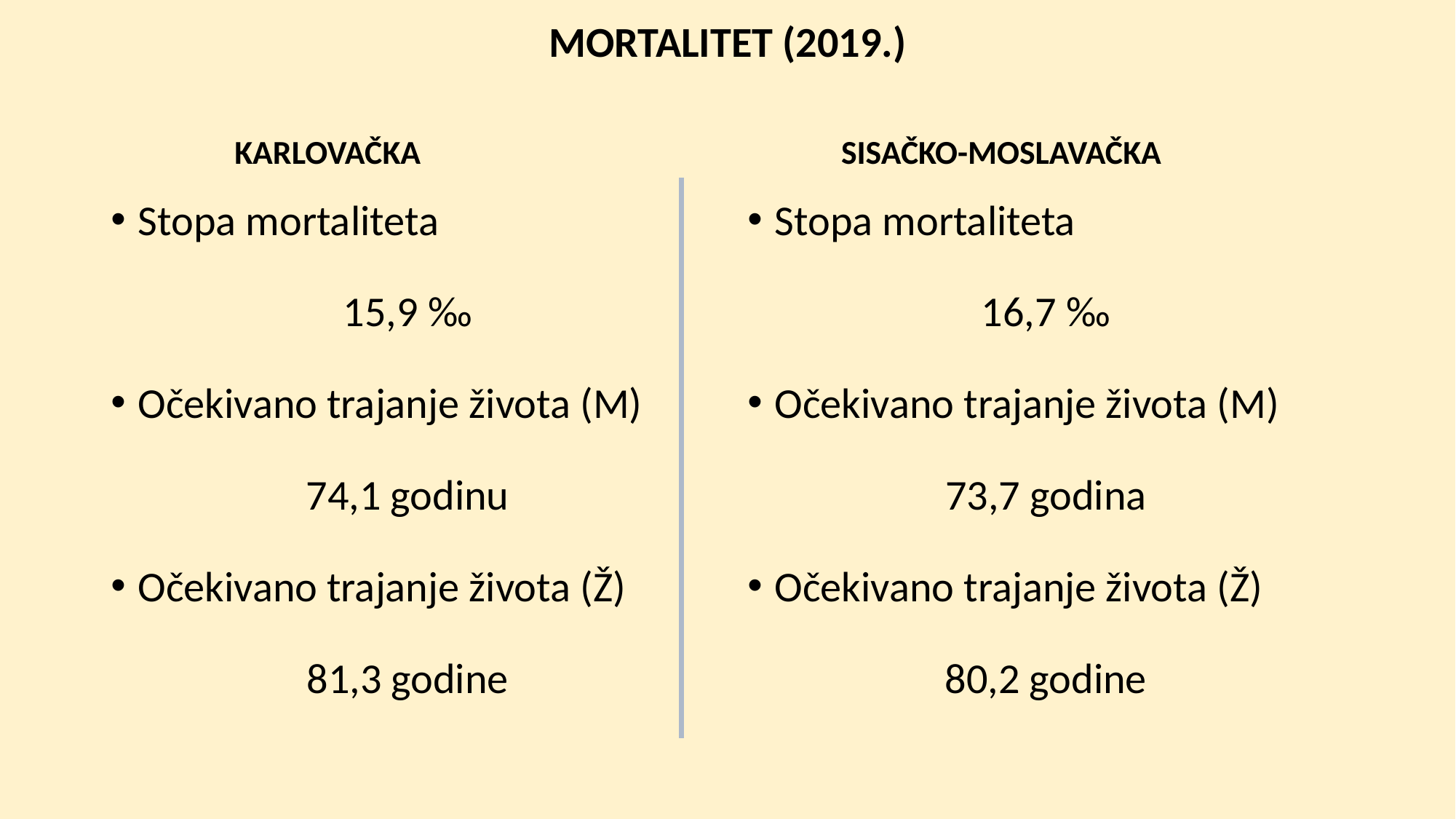

# MORTALITET (2019.)
KARLOVAČKA
SISAČKO-MOSLAVAČKA
Stopa mortaliteta
15,9 ‰
Očekivano trajanje života (M)
74,1 godinu
Očekivano trajanje života (Ž)
81,3 godine

Stopa mortaliteta
16,7 ‰
Očekivano trajanje života (M)
73,7 godina
Očekivano trajanje života (Ž)
80,2 godine